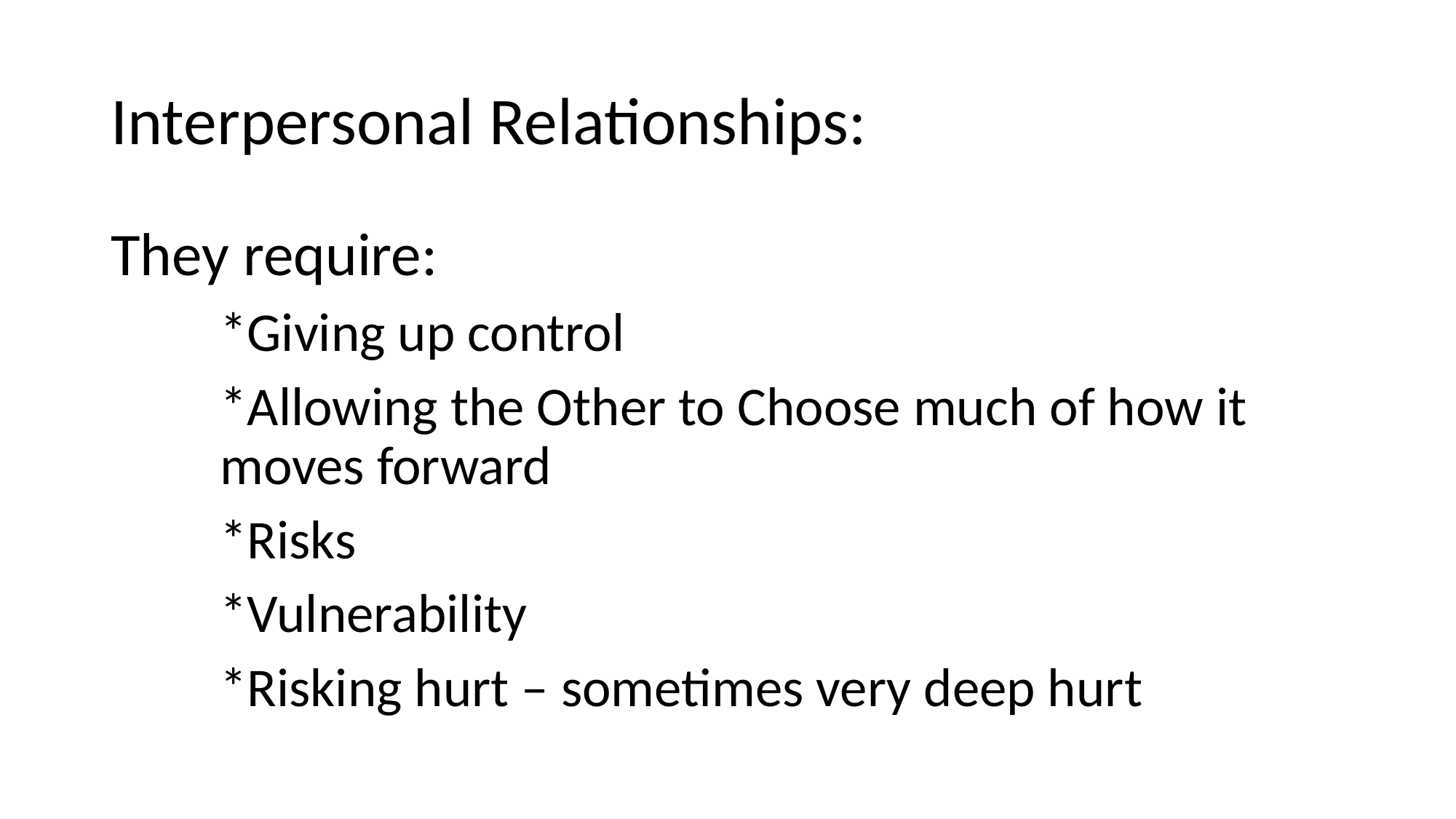

# Interpersonal Relationships:
They require:
	*Giving up control
	*Allowing the Other to Choose much of how it  	  	moves forward
	*Risks
	*Vulnerability
	*Risking hurt – sometimes very deep hurt